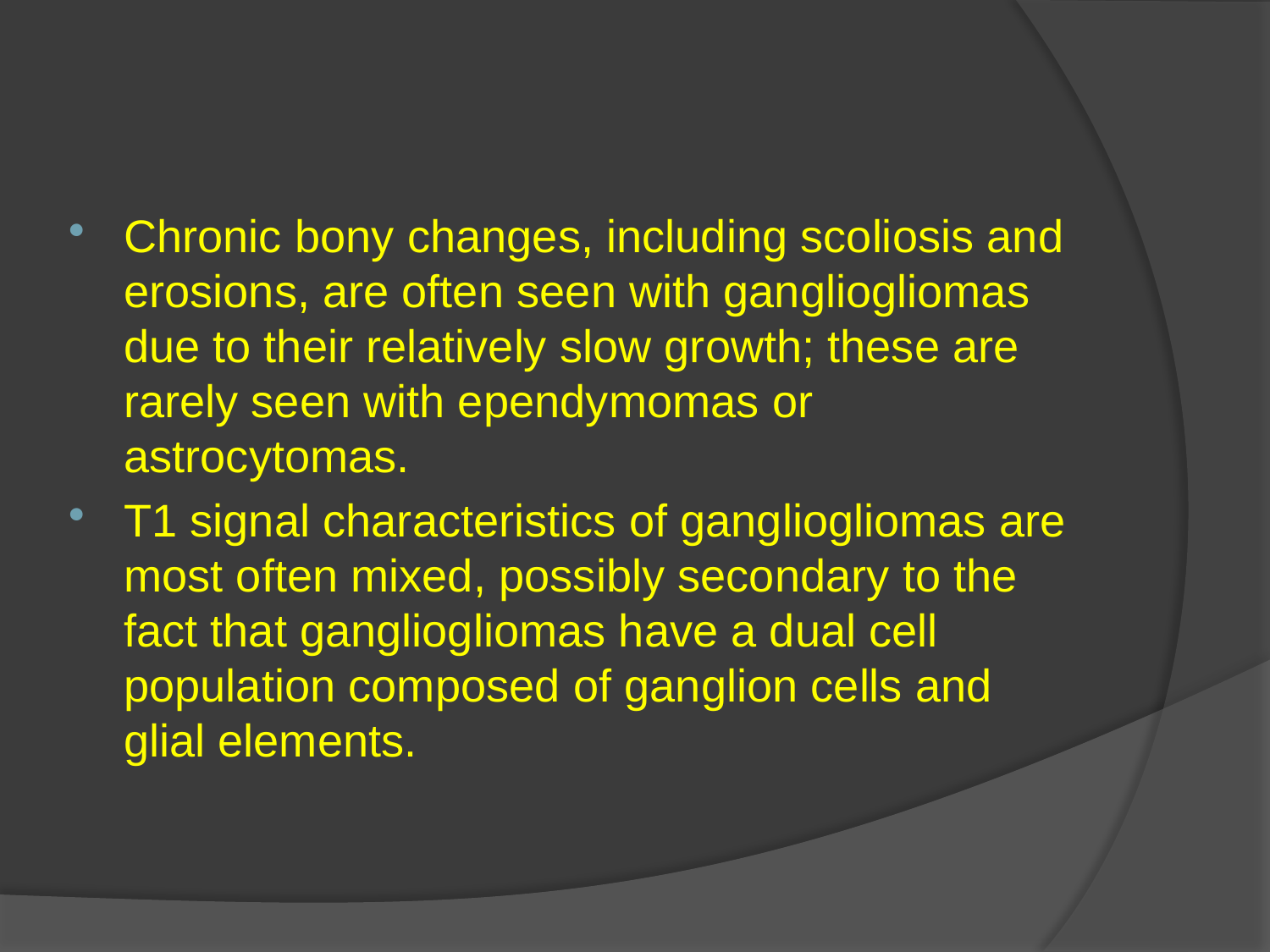

#
Chronic bony changes, including scoliosis and erosions, are often seen with gangliogliomas due to their relatively slow growth; these are rarely seen with ependymomas or astrocytomas.
T1 signal characteristics of gangliogliomas are most often mixed, possibly secondary to the fact that gangliogliomas have a dual cell population composed of ganglion cells and glial elements.